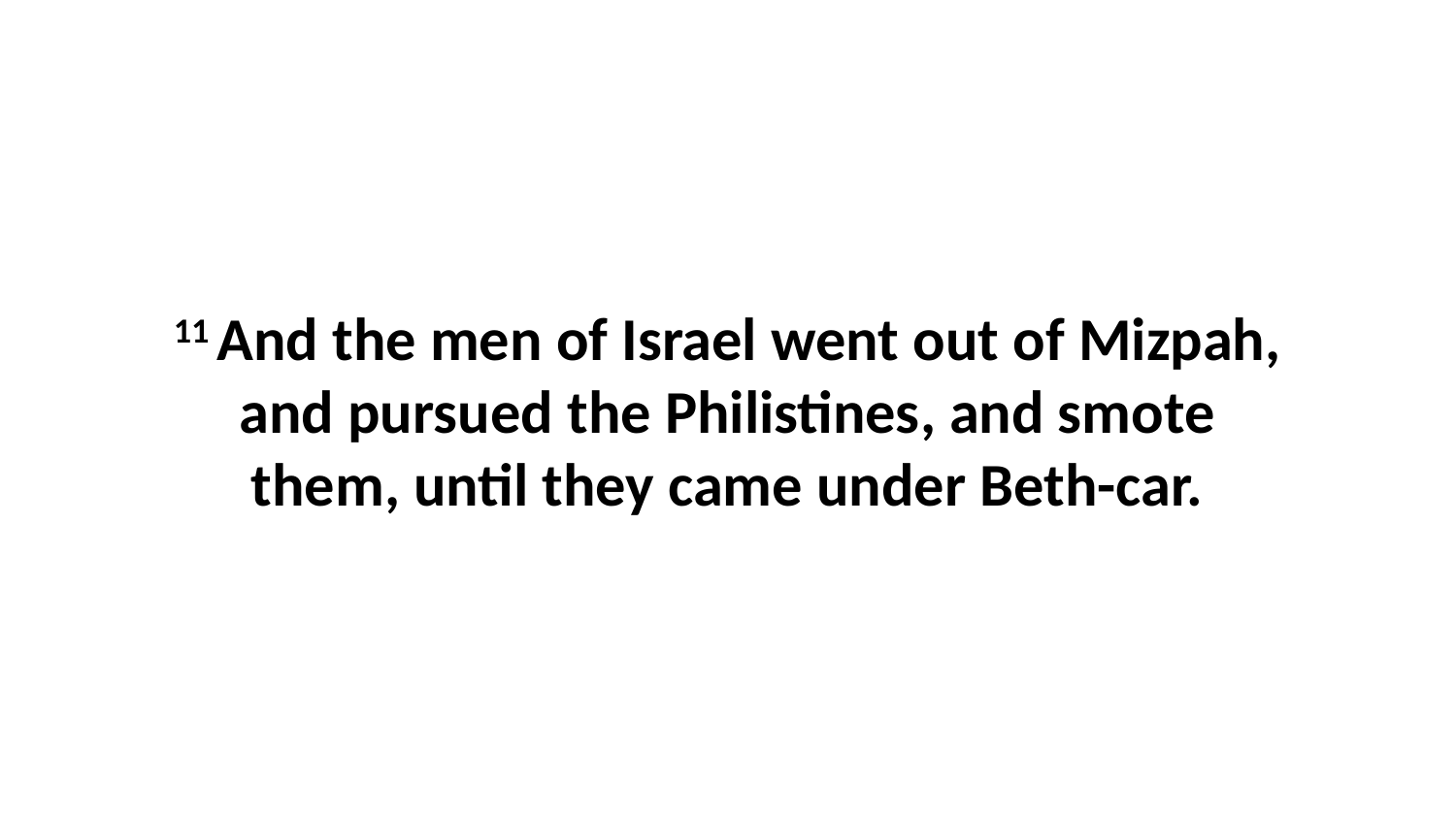

11 And the men of Israel went out of Mizpah, and pursued the Philistines, and smote them, until they came under Beth-car.